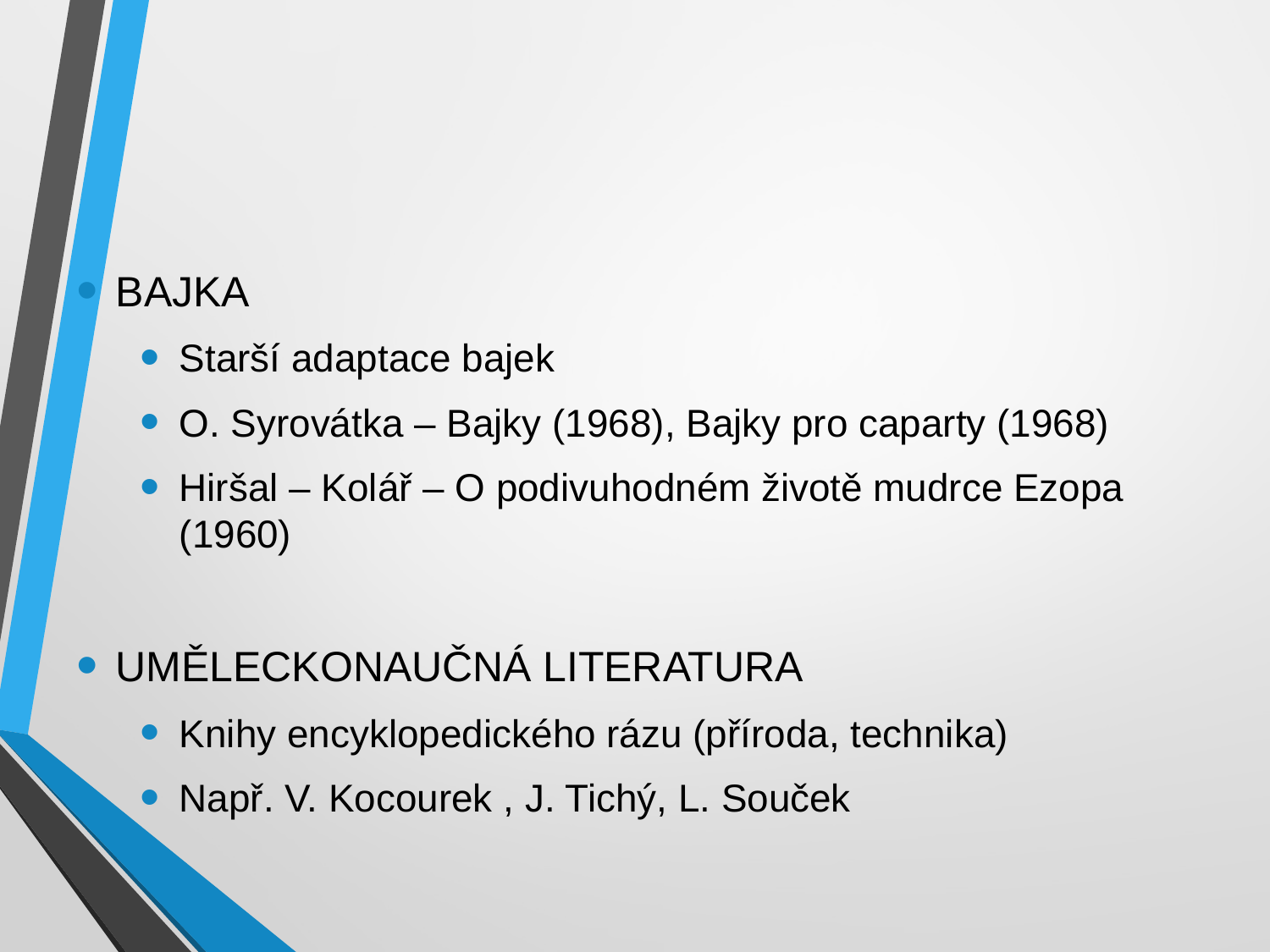

#
BAJKA
Starší adaptace bajek
O. Syrovátka – Bajky (1968), Bajky pro caparty (1968)
Hiršal – Kolář – O podivuhodném životě mudrce Ezopa (1960)

UMĚLECKONAUČNÁ LITERATURA
Knihy encyklopedického rázu (příroda, technika)
Např. V. Kocourek , J. Tichý, L. Souček